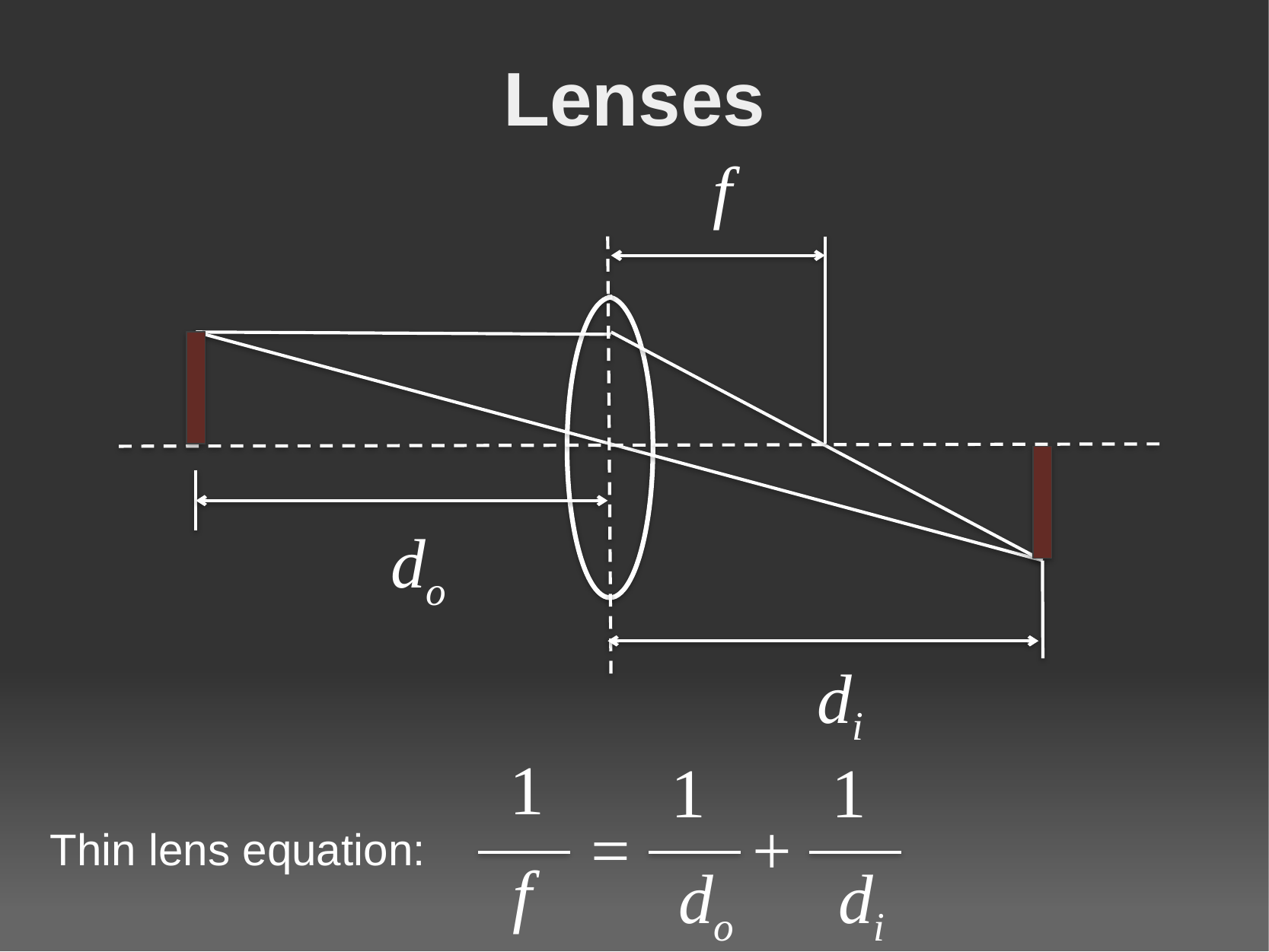

# Lenses
f

do
di
1
1
=
f
do
1
+
Thin lens equation:
di